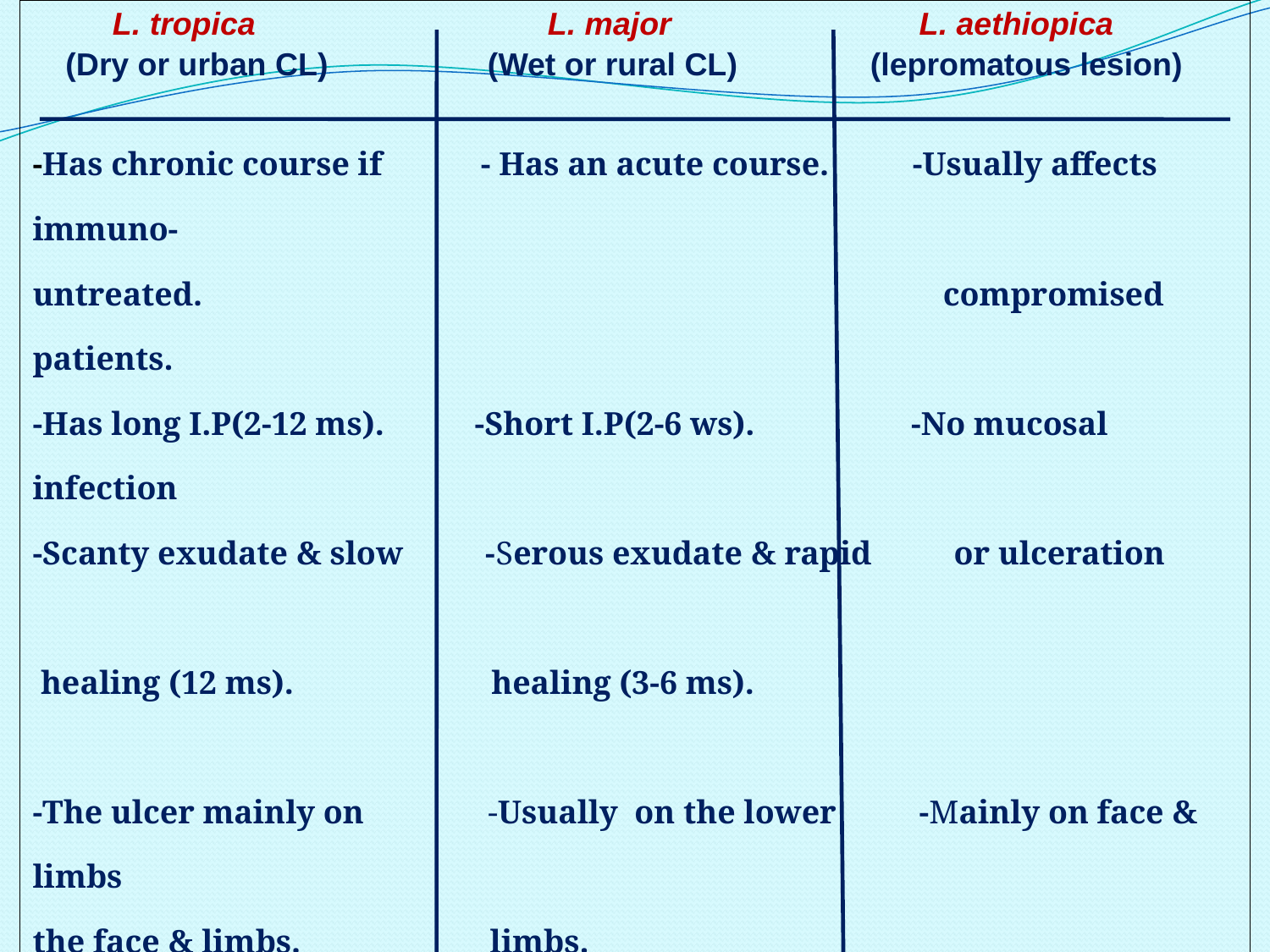

| L. tropica L. major L. aethiopica (Dry or urban CL) (Wet or rural CL) (lepromatous lesion) -Has chronic course if - Has an acute course. -Usually affects immuno- untreated. compromised patients. -Has long I.P(2-12 ms). -Short I.P(2-6 ws). -No mucosal infection -Scanty exudate & slow -Serous exudate & rapid or ulceration healing (12 ms). healing (3-6 ms). -The ulcer mainly on -Usually on the lower -Mainly on face & limbs the face & limbs. limbs. -Single or multiple ulcers. - Multiple ulcers. -Usually multiple nodules -Heals spontaneously -Heals spontaneously -No spontaneous healing after 1-2 years giving living large disfiguring & can be relapse. depigmented disfiguring scars. scars. -Gives solid immunity to -Gives immunity against -No solid immunity L. tropica only. both L. major & L. tropica |
| --- |